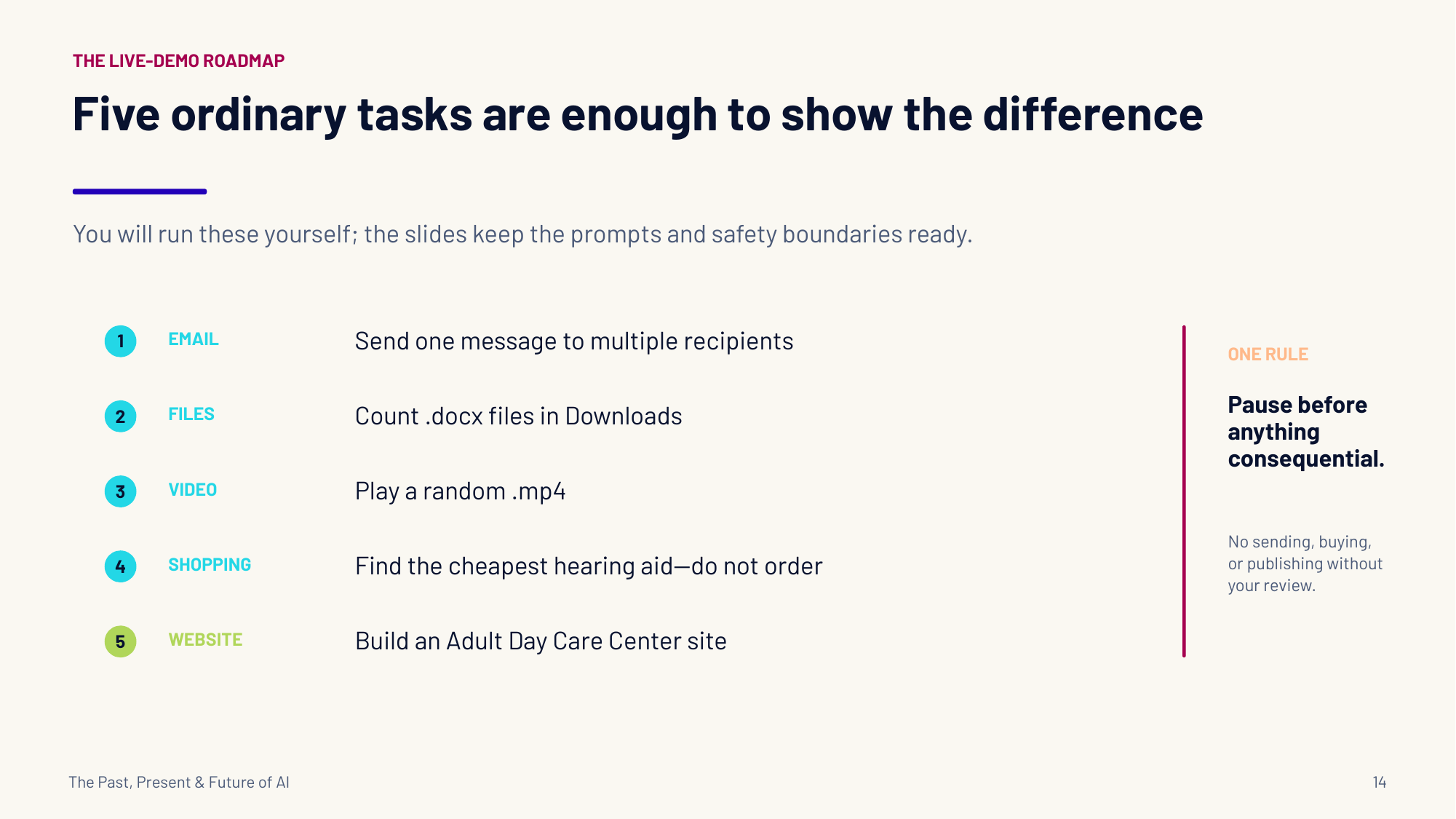

THE LIVE-DEMO ROADMAP
Five ordinary tasks are enough to show the difference

You will run these yourself; the slides keep the prompts and safety boundaries ready.
Send one message to multiple recipients

EMAIL
1
ONE RULE
Pause before
anything consequential.
Count .docx files in Downloads

FILES
2
Play a random .mp4

VIDEO
3
No sending, buying,
or publishing without
your review.
Find the cheapest hearing aid—do not order

SHOPPING
4
Build an Adult Day Care Center site

WEBSITE
5
The Past, Present & Future of AI
14